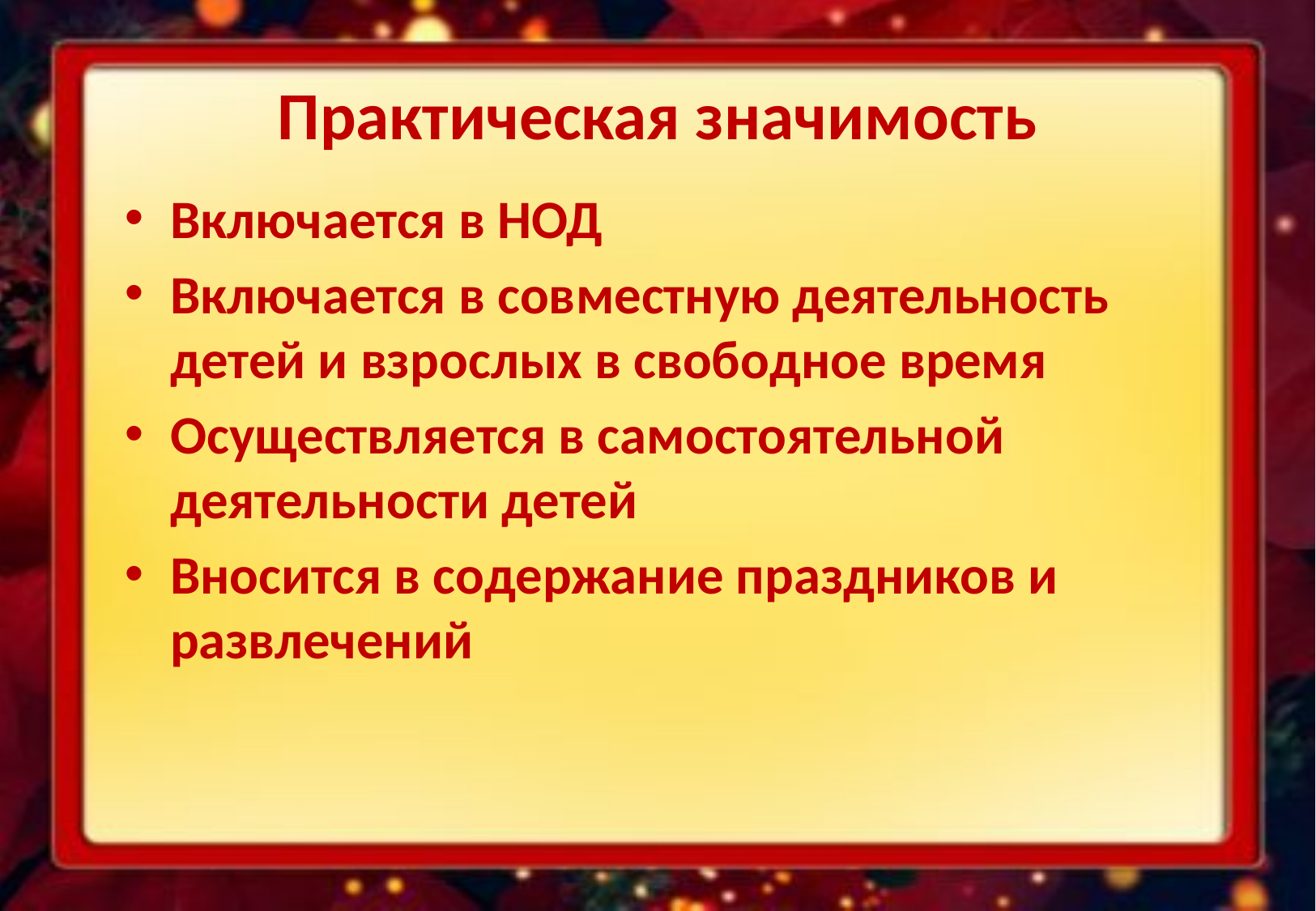

# Практическая значимость
Включается в НОД
Включается в совместную деятельность детей и взрослых в свободное время
Осуществляется в самостоятельной деятельности детей
Вносится в содержание праздников и развлечений